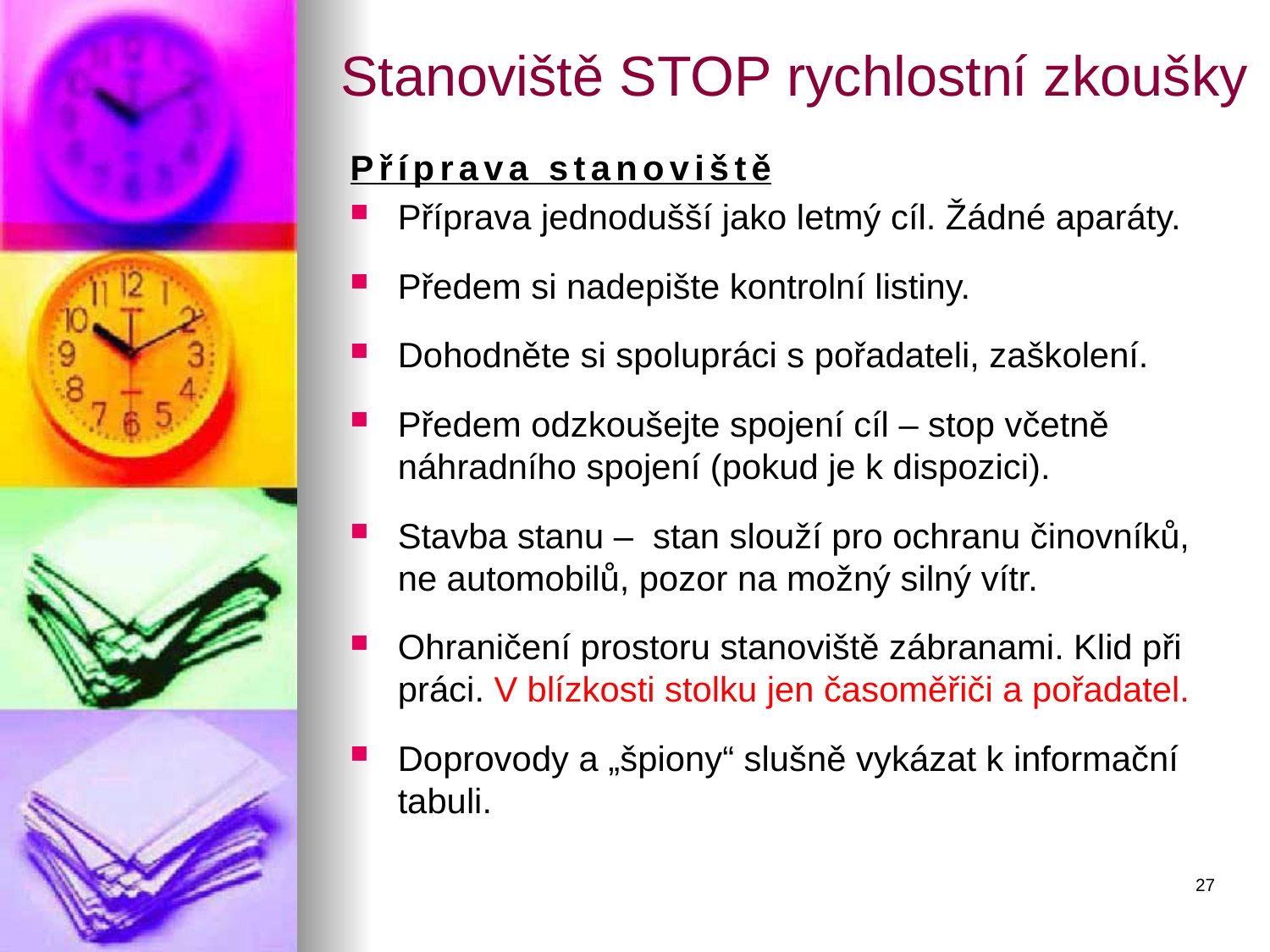

# Stanoviště STOP rychlostní zkoušky
Příprava stanoviště
Příprava jednodušší jako letmý cíl. Žádné aparáty.

Předem si nadepište kontrolní listiny.

Dohodněte si spolupráci s pořadateli, zaškolení.

Předem odzkoušejte spojení cíl – stop včetně náhradního spojení (pokud je k dispozici).

Stavba stanu –  stan slouží pro ochranu činovníků, ne automobilů, pozor na možný silný vítr.

Ohraničení prostoru stanoviště zábranami. Klid při práci. V blízkosti stolku jen časoměřiči a pořadatel.

Doprovody a „špiony“ slušně vykázat k informační tabuli.
27